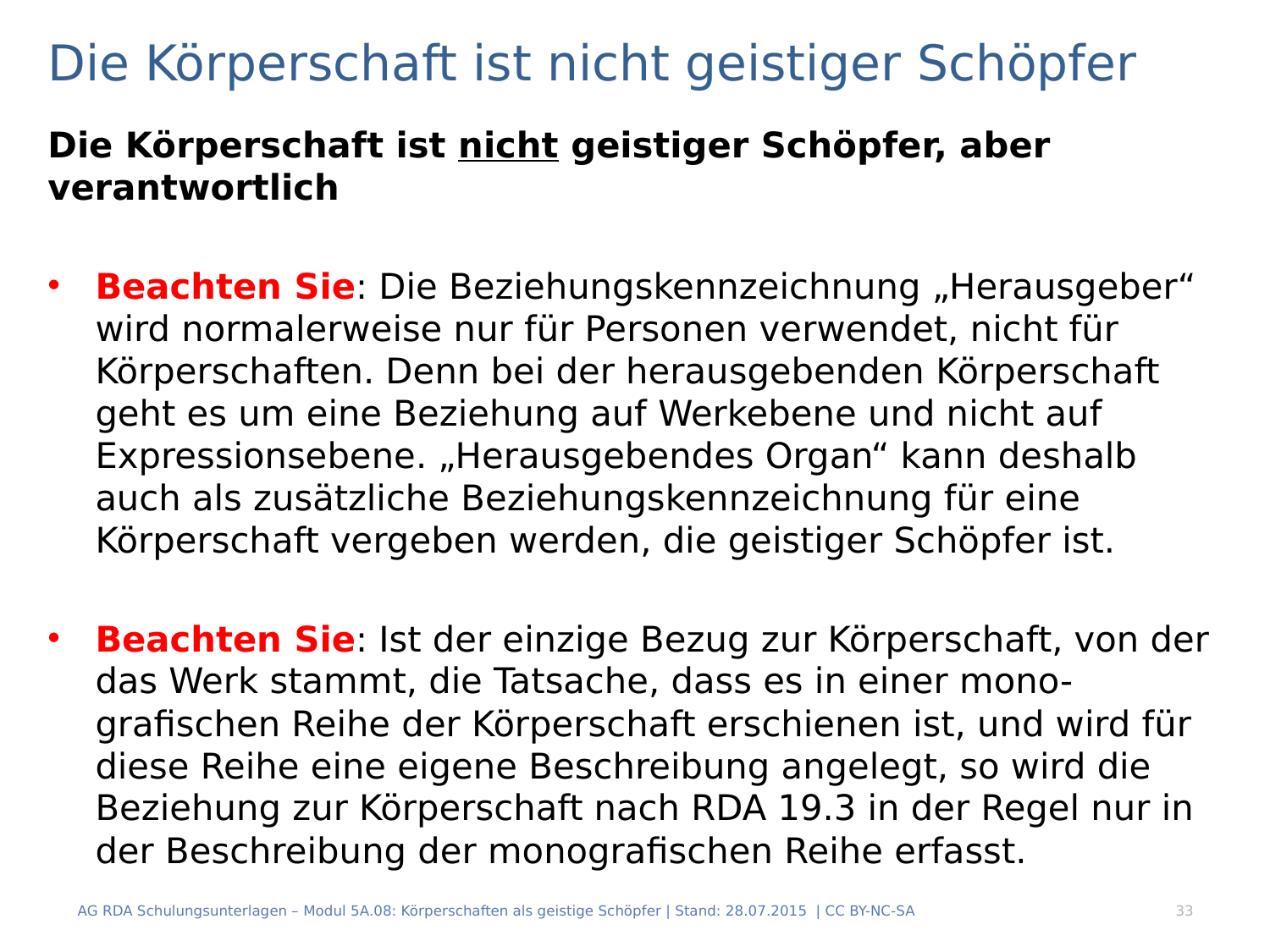

# Die Körperschaft ist nicht geistiger Schöpfer
Die Körperschaft ist nicht geistiger Schöpfer, aber verantwortlich

Beachten Sie: Die Beziehungskennzeichnung „Herausgeber“ wird normalerweise nur für Personen verwendet, nicht für Körperschaften. Denn bei der herausgebenden Körperschaft geht es um eine Beziehung auf Werkebene und nicht auf Expressionsebene. „Herausgebendes Organ“ kann deshalb auch als zusätzliche Beziehungskennzeichnung für eine Körperschaft vergeben werden, die geistiger Schöpfer ist.

Beachten Sie: Ist der einzige Bezug zur Körperschaft, von der das Werk stammt, die Tat­sache, dass es in einer mono-grafischen Reihe der Körperschaft erschienen ist, und wird für diese Reihe eine eigene Beschreibung angelegt, so wird die Beziehung zur Körperschaft nach RDA 19.3 in der Regel nur in der Beschreibung der monografischen Reihe erfasst.
AG RDA Schulungsunterlagen – Modul 5A.08: Körperschaften als geistige Schöpfer | Stand: 28.07.2015  | CC BY-NC-SA
33